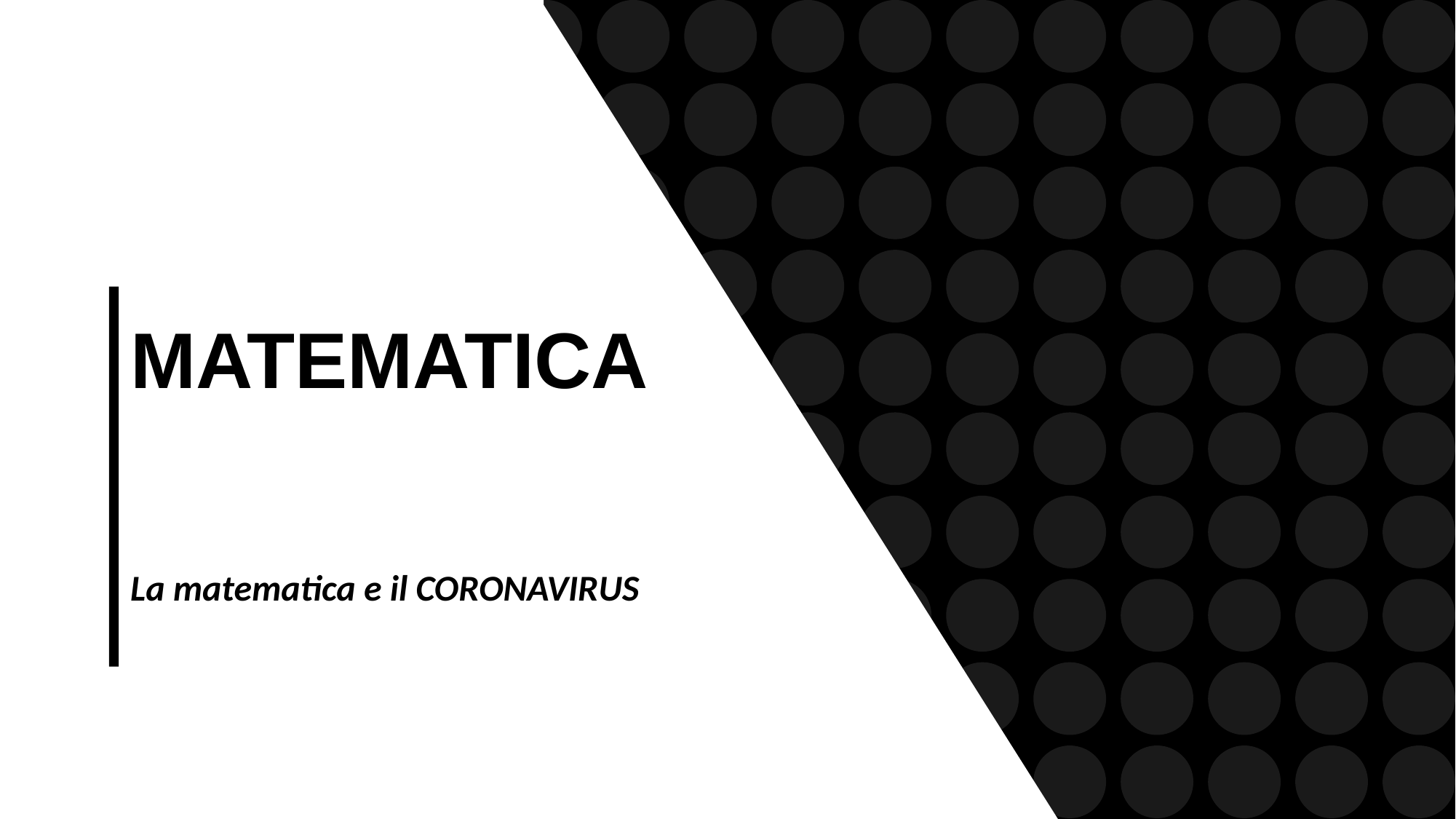

# MATEMATICA
La matematica e il CORONAVIRUS